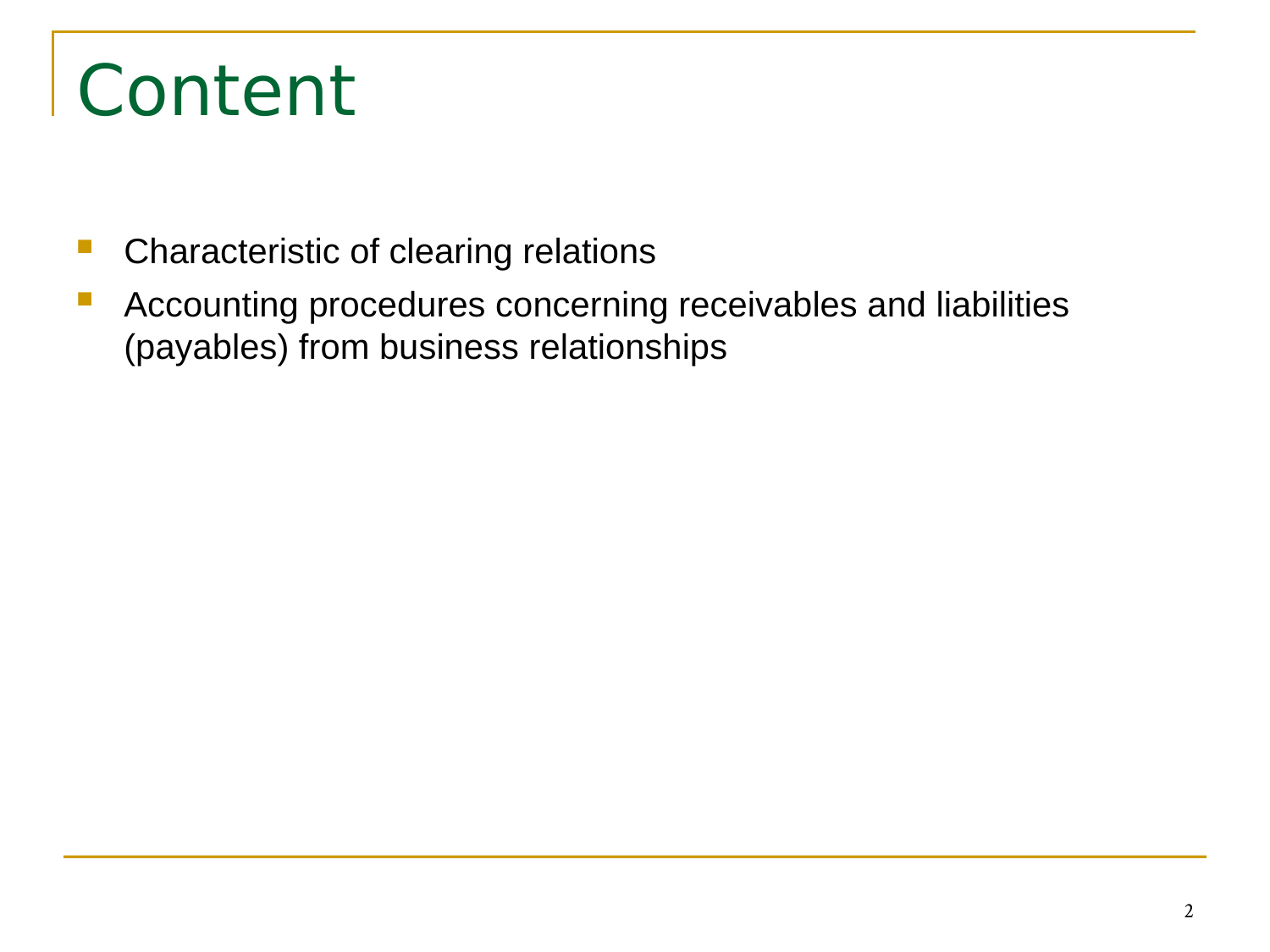

# Content
Characteristic of clearing relations
Accounting procedures concerning receivables and liabilities (payables) from business relationships
2